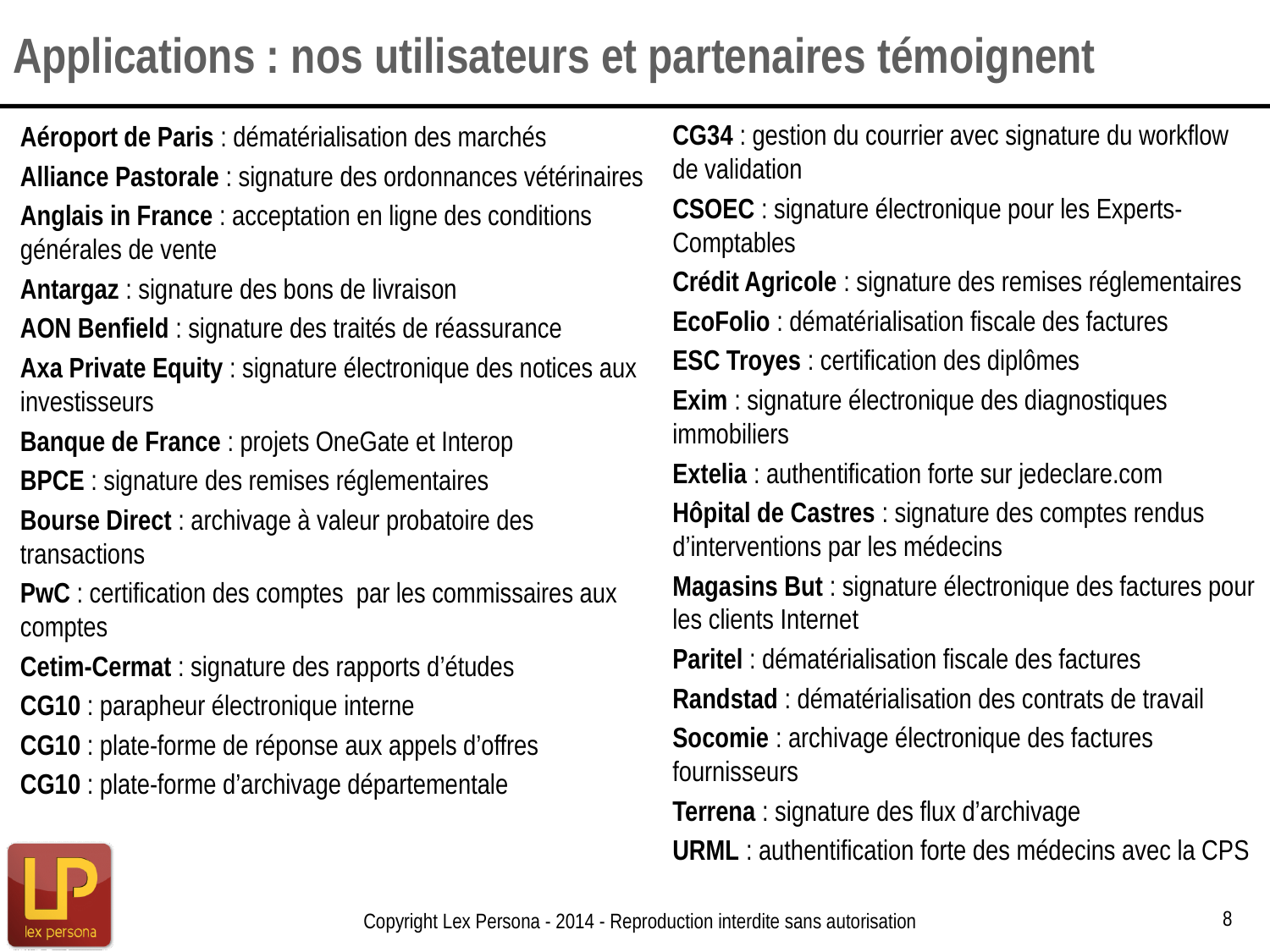

# Applications : nos utilisateurs et partenaires témoignent
CG34 : gestion du courrier avec signature du workflow de validation
CSOEC : signature électronique pour les Experts-Comptables
Crédit Agricole : signature des remises réglementaires
EcoFolio : dématérialisation fiscale des factures
ESC Troyes : certification des diplômes
Exim : signature électronique des diagnostiques immobiliers
Extelia : authentification forte sur jedeclare.com
Hôpital de Castres : signature des comptes rendus d’interventions par les médecins
Magasins But : signature électronique des factures pour les clients Internet
Paritel : dématérialisation fiscale des factures
Randstad : dématérialisation des contrats de travail
Socomie : archivage électronique des factures fournisseurs
Terrena : signature des flux d’archivage
URML : authentification forte des médecins avec la CPS
Aéroport de Paris : dématérialisation des marchés
Alliance Pastorale : signature des ordonnances vétérinaires
Anglais in France : acceptation en ligne des conditions générales de vente
Antargaz : signature des bons de livraison
AON Benfield : signature des traités de réassurance
Axa Private Equity : signature électronique des notices aux investisseurs
Banque de France : projets OneGate et Interop
BPCE : signature des remises réglementaires
Bourse Direct : archivage à valeur probatoire des transactions
PwC : certification des comptes  par les commissaires aux comptes
Cetim-Cermat : signature des rapports d’études
CG10 : parapheur électronique interne
CG10 : plate-forme de réponse aux appels d’offres
CG10 : plate-forme d’archivage départementale
8
Copyright Lex Persona - 2014 - Reproduction interdite sans autorisation